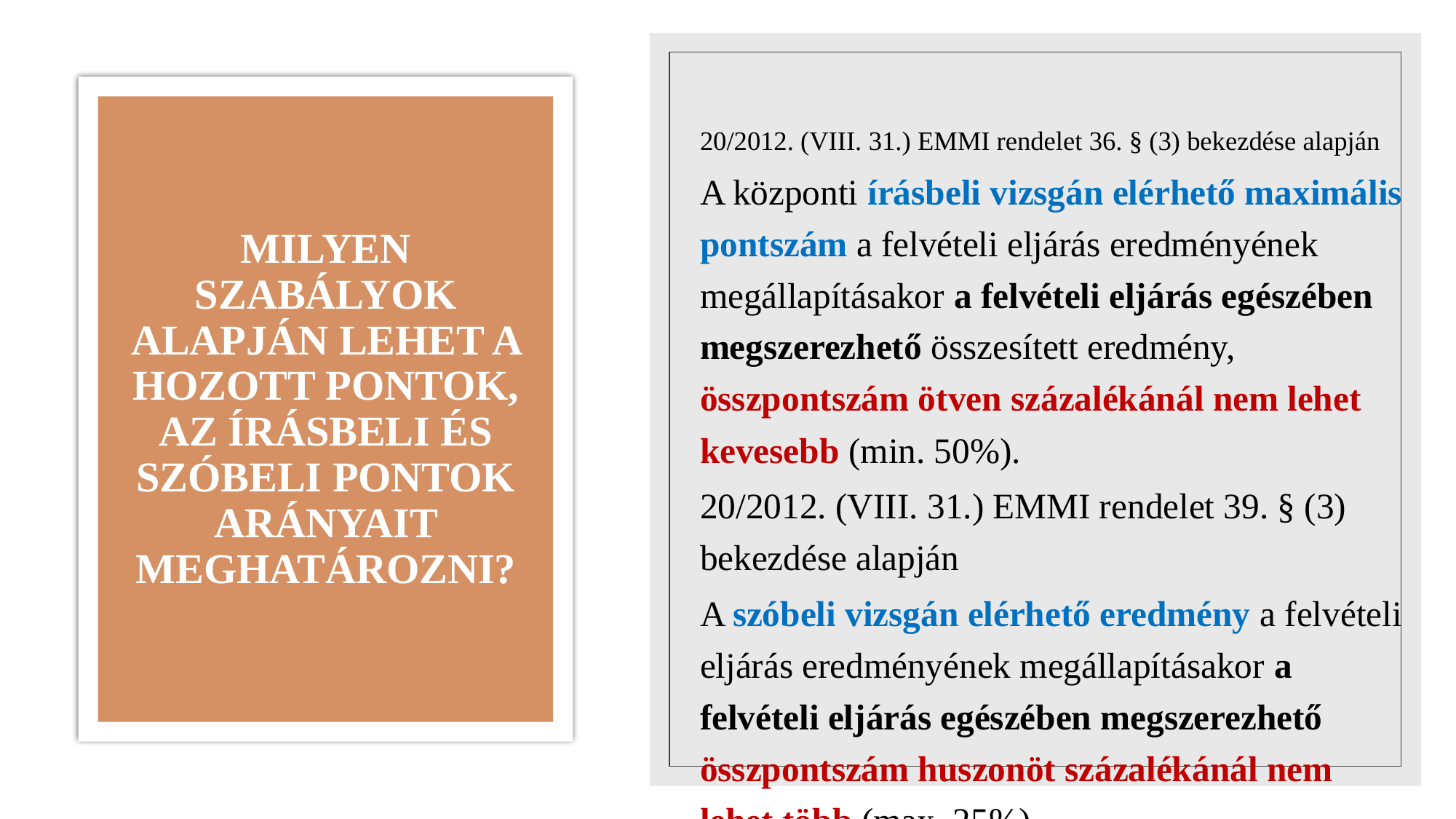

20/2012. (VIII. 31.) EMMI rendelet 36. § (3) bekezdése alapján
A központi írásbeli vizsgán elérhető maximális pontszám a felvételi eljárás eredményének megállapításakor a felvételi eljárás egészében megszerezhető összesített eredmény, összpontszám ötven százalékánál nem lehet kevesebb (min. 50%).
20/2012. (VIII. 31.) EMMI rendelet 39. § (3) bekezdése alapján
A szóbeli vizsgán elérhető eredmény a felvételi eljárás eredményének megállapításakor a felvételi eljárás egészében megszerezhető összpontszám huszonöt százalékánál nem lehet több (max. 25%).

# MILYEN SZABÁLYOK ALAPJÁN LEHET A HOZOTT PONTOK, AZ ÍRÁSBELI ÉS SZÓBELI PONTOK ARÁNYAIT MEGHATÁROZNI?